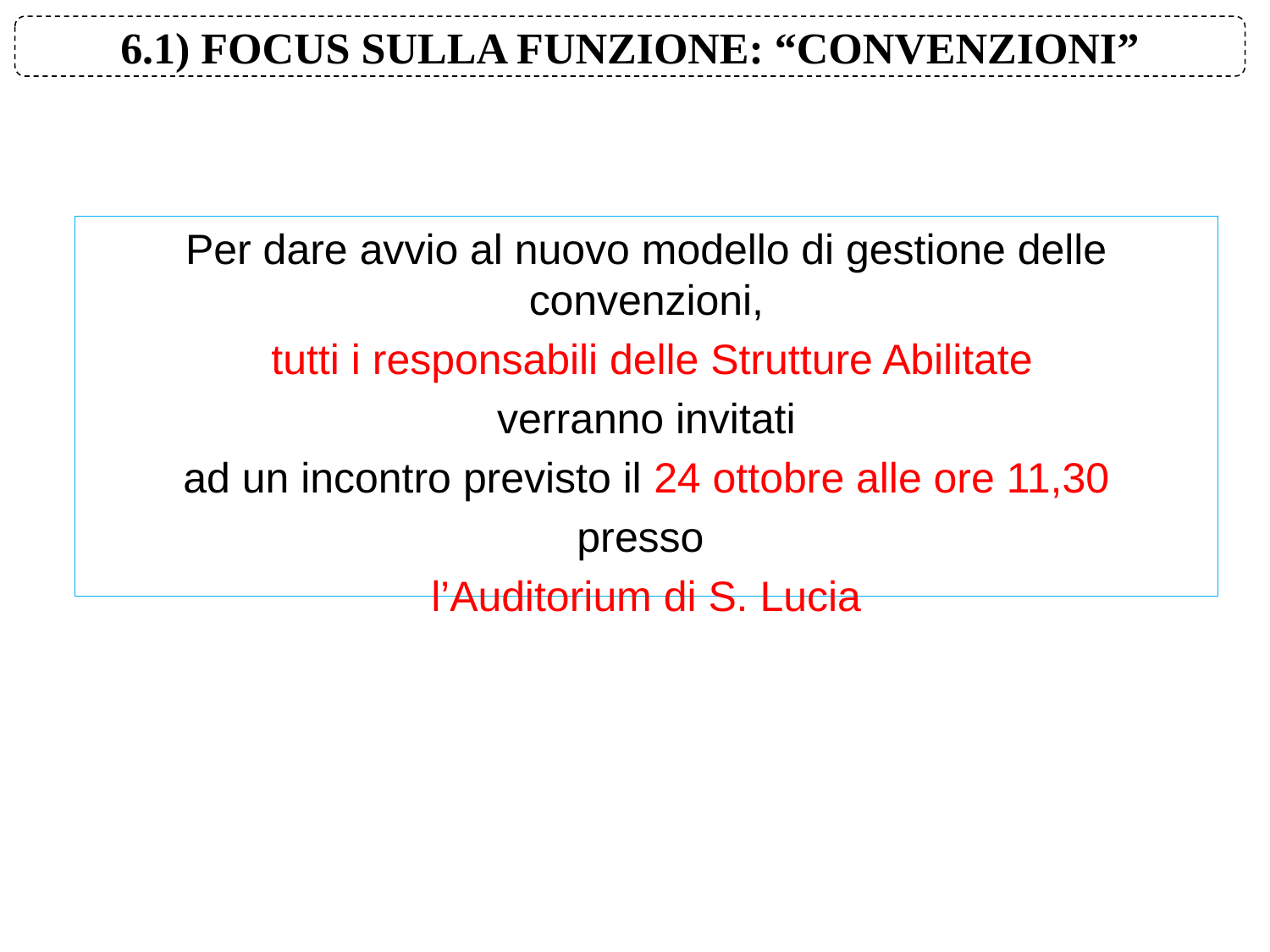

6.1) FOCUS SULLA FUNZIONE: “CONVENZIONI”
Per dare avvio al nuovo modello di gestione delle convenzioni,
 tutti i responsabili delle Strutture Abilitate
verranno invitati
ad un incontro previsto il 24 ottobre alle ore 11,30
presso
l’Auditorium di S. Lucia